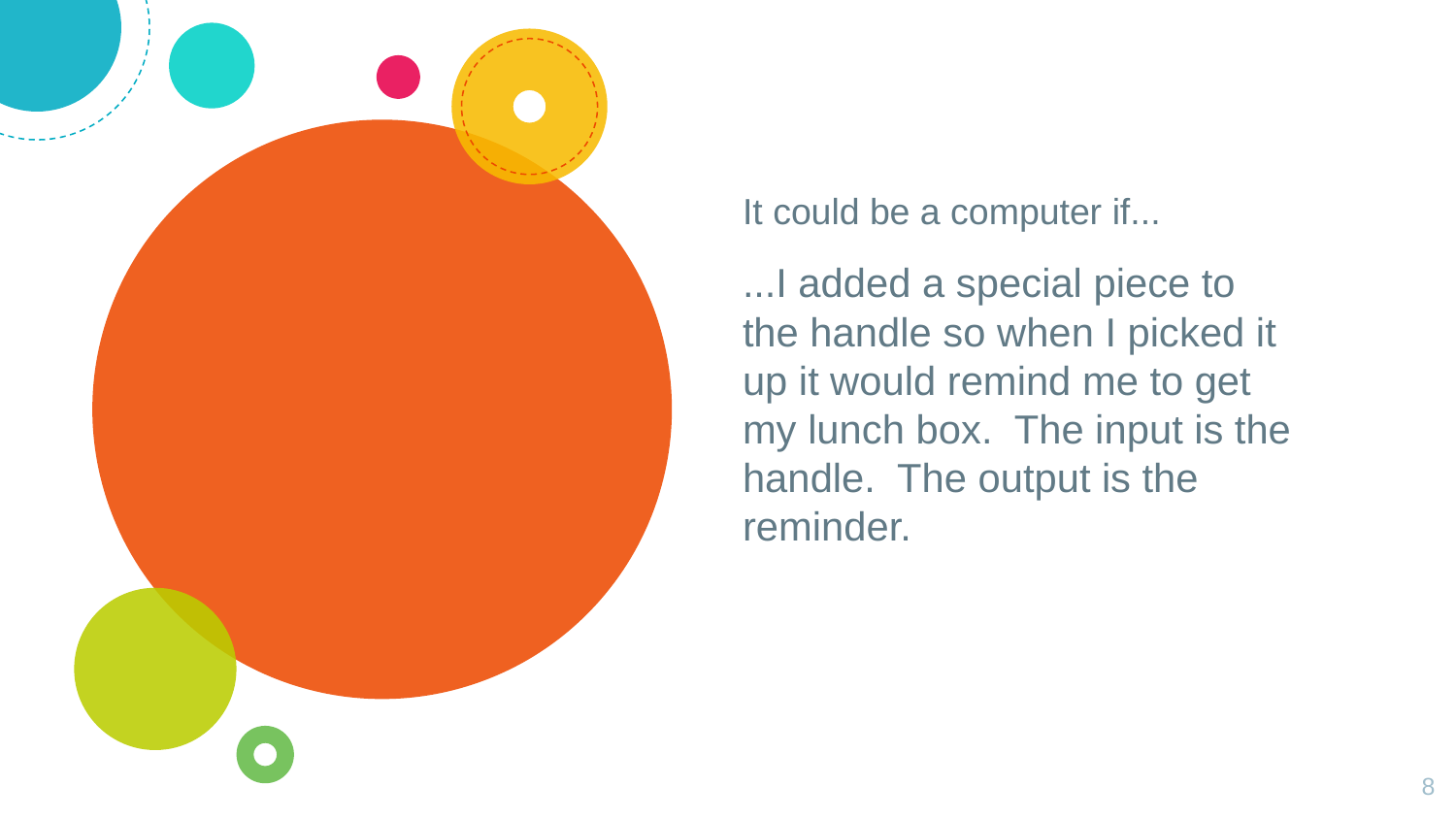

# It could be a computer if...
...I added a special piece to the handle so when I picked it up it would remind me to get my lunch box.  The input is the handle.  The output is the reminder.
8